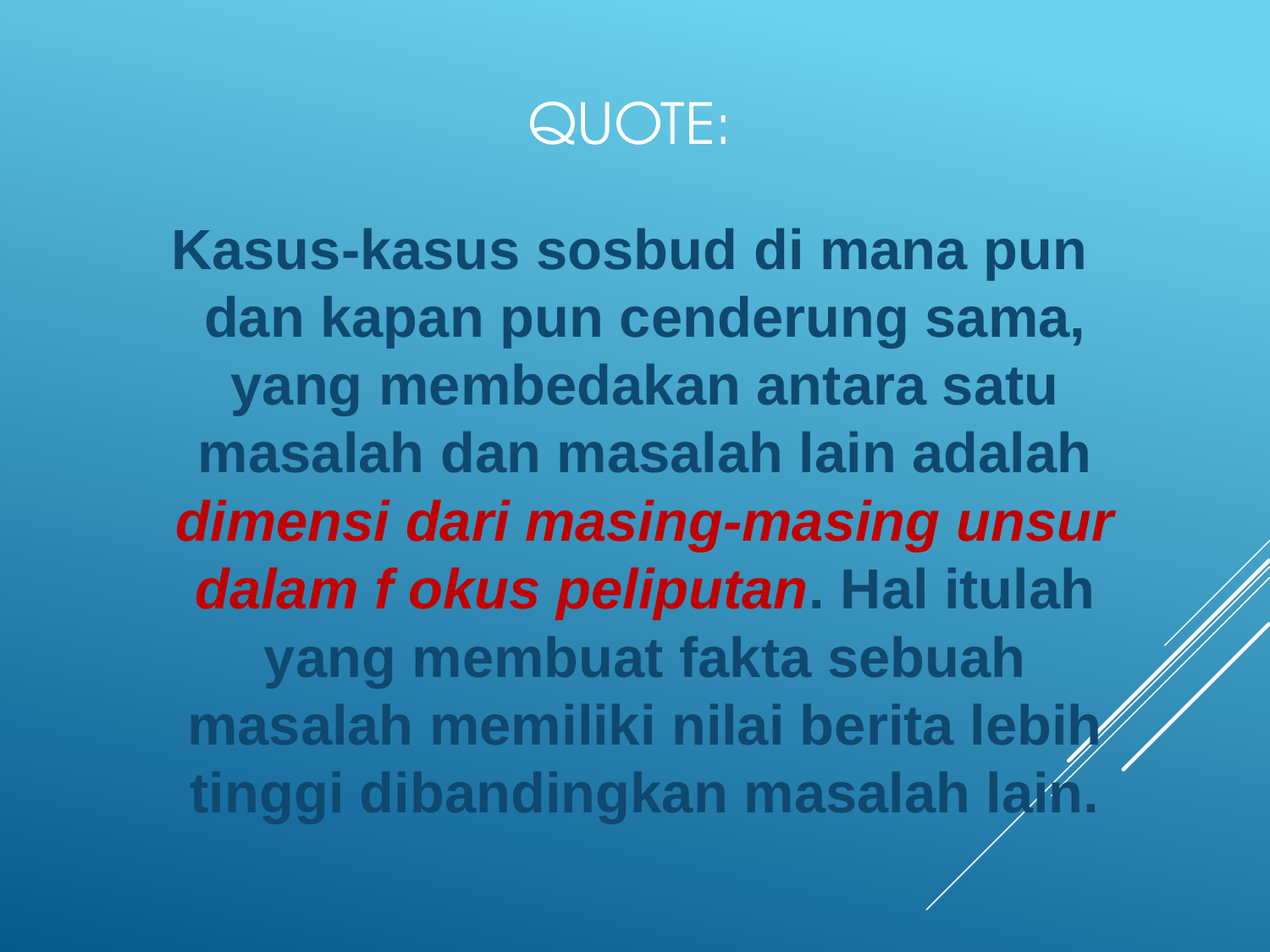

# Quote:
Kasus-kasus sosbud di mana pun dan kapan pun cenderung sama, yang membedakan antara satu masalah dan masalah lain adalah dimensi dari masing-masing unsur dalam f okus peliputan. Hal itulah yang membuat fakta sebuah masalah memiliki nilai berita lebih tinggi dibandingkan masalah lain.